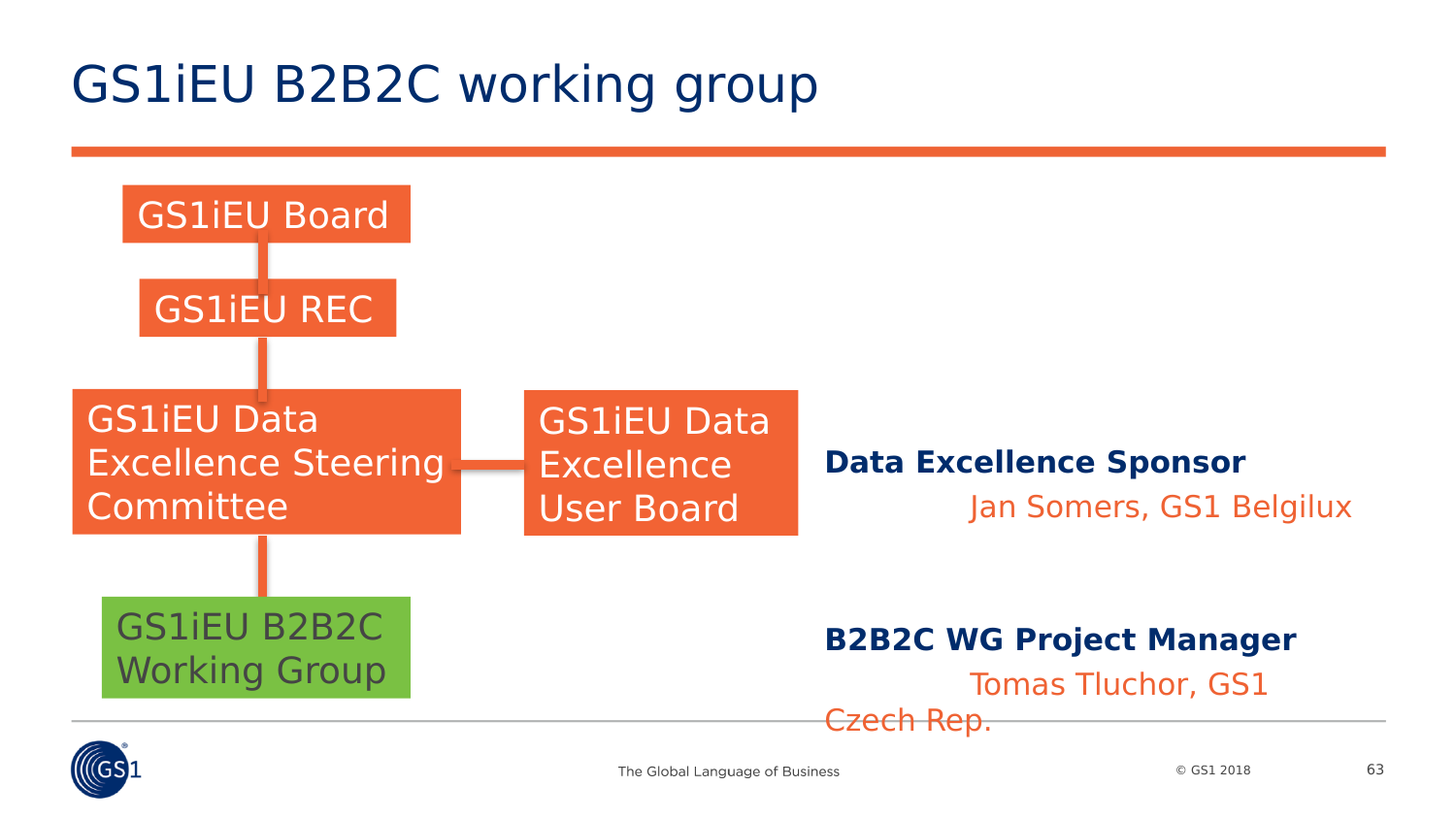

# GS1iEU B2B2C working group
GS1iEU Board
GS1iEU REC
GS1iEU Data Excellence Steering Committee
GS1iEU Data Excellence User Board
Data Excellence Sponsor
	Jan Somers, GS1 Belgilux

B2B2C WG Project Manager
	Tomas Tluchor, GS1 Czech Rep.

GS1iEU B2B2C Working Group
63